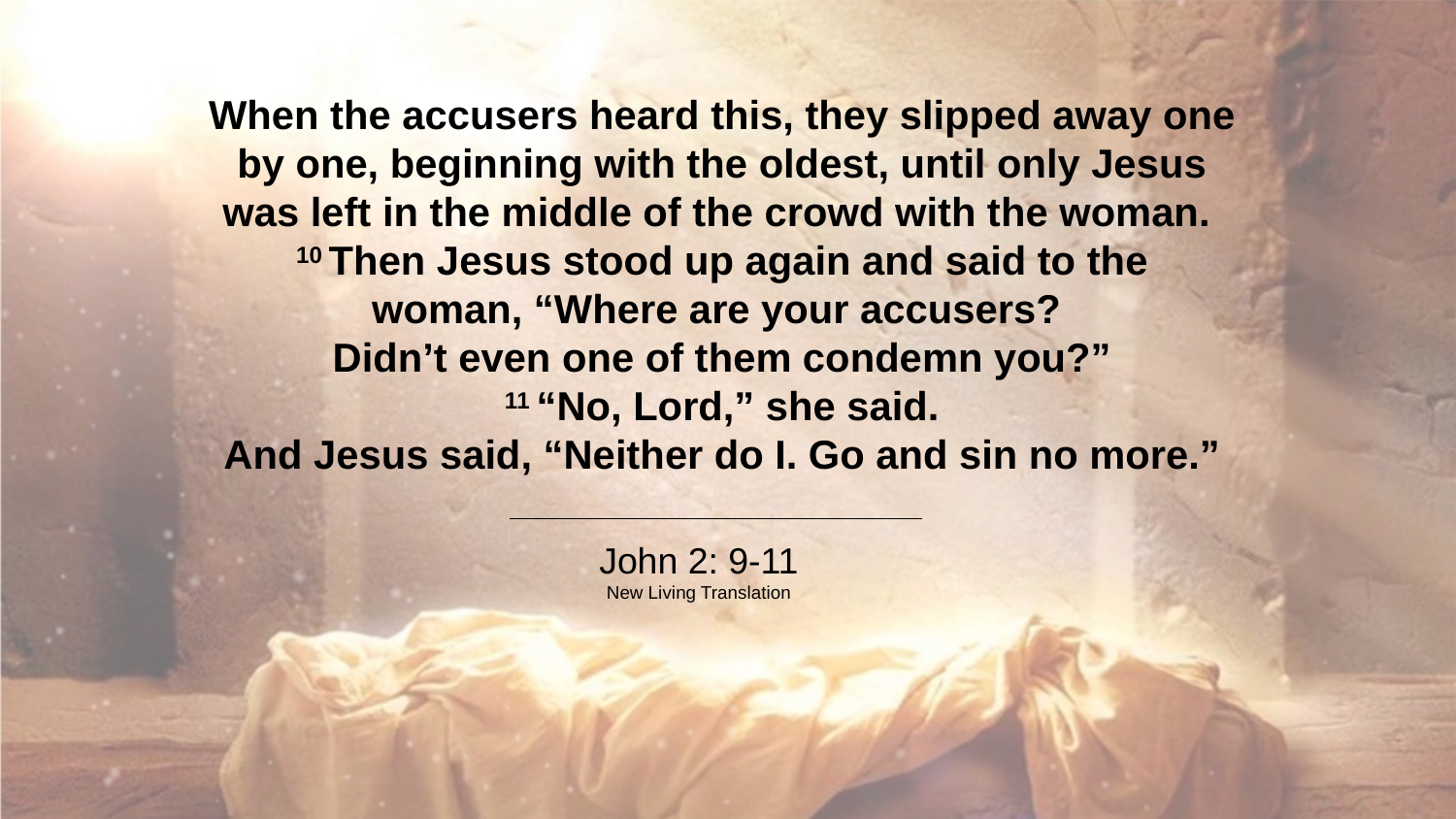

When the accusers heard this, they slipped away one by one, beginning with the oldest, until only Jesus was left in the middle of the crowd with the woman. 
10 Then Jesus stood up again and said to the woman, “Where are your accusers?
Didn’t even one of them condemn you?”
11 “No, Lord,” she said.
And Jesus said, “Neither do I. Go and sin no more.”

John 2: 9-11
New Living Translation